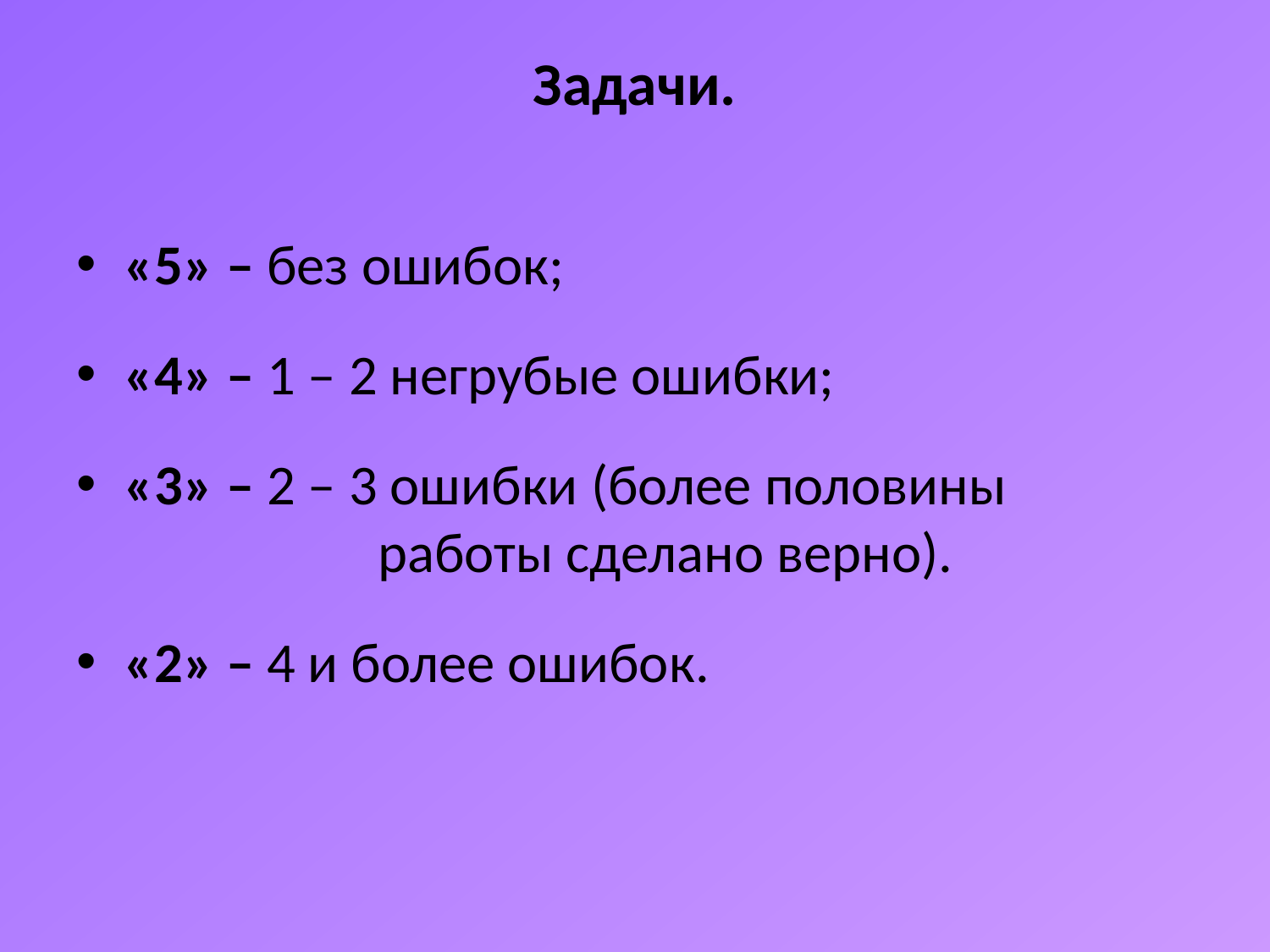

# Задачи.
«5» – без ошибок;
«4» – 1 – 2 негрубые ошибки;
«3» – 2 – 3 ошибки (более половины 			работы сделано верно).
«2» – 4 и более ошибок.